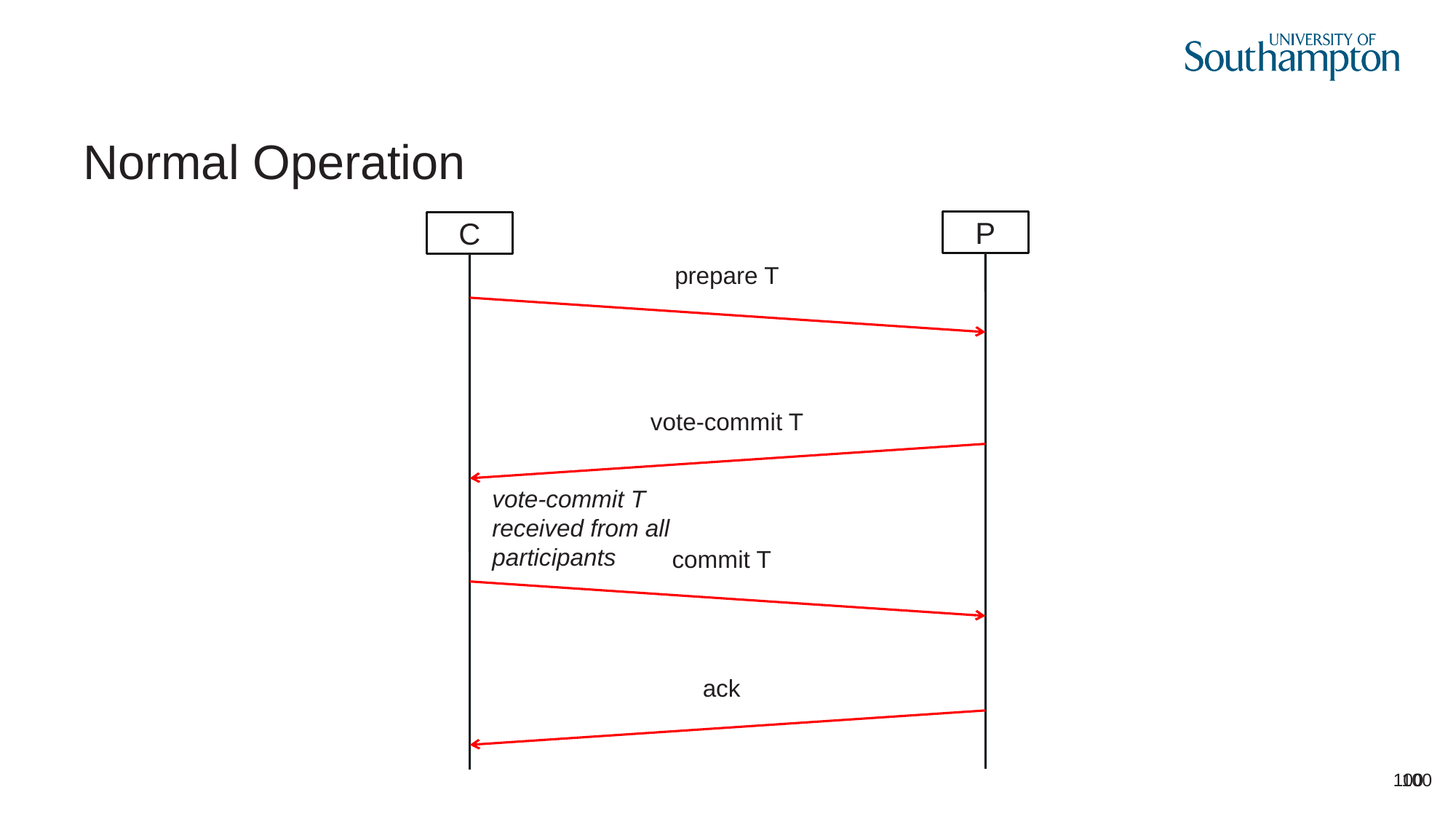

# Normal Operation
P
C
prepare T
vote-commit T
vote-commit T
received from all
participants
commit T
ack

100